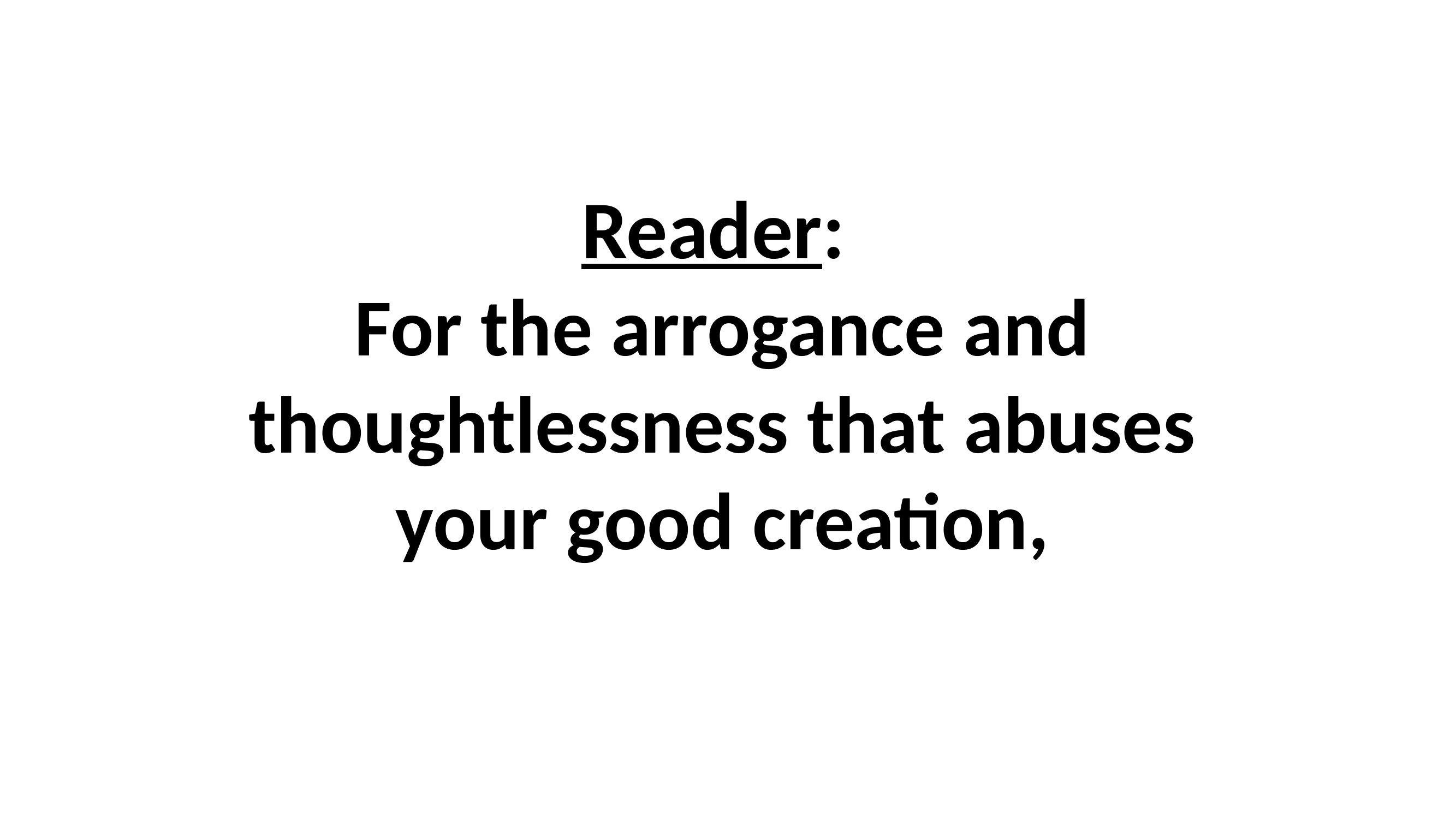

# Reader: For the arrogance and thoughtlessness that abuses your good creation,